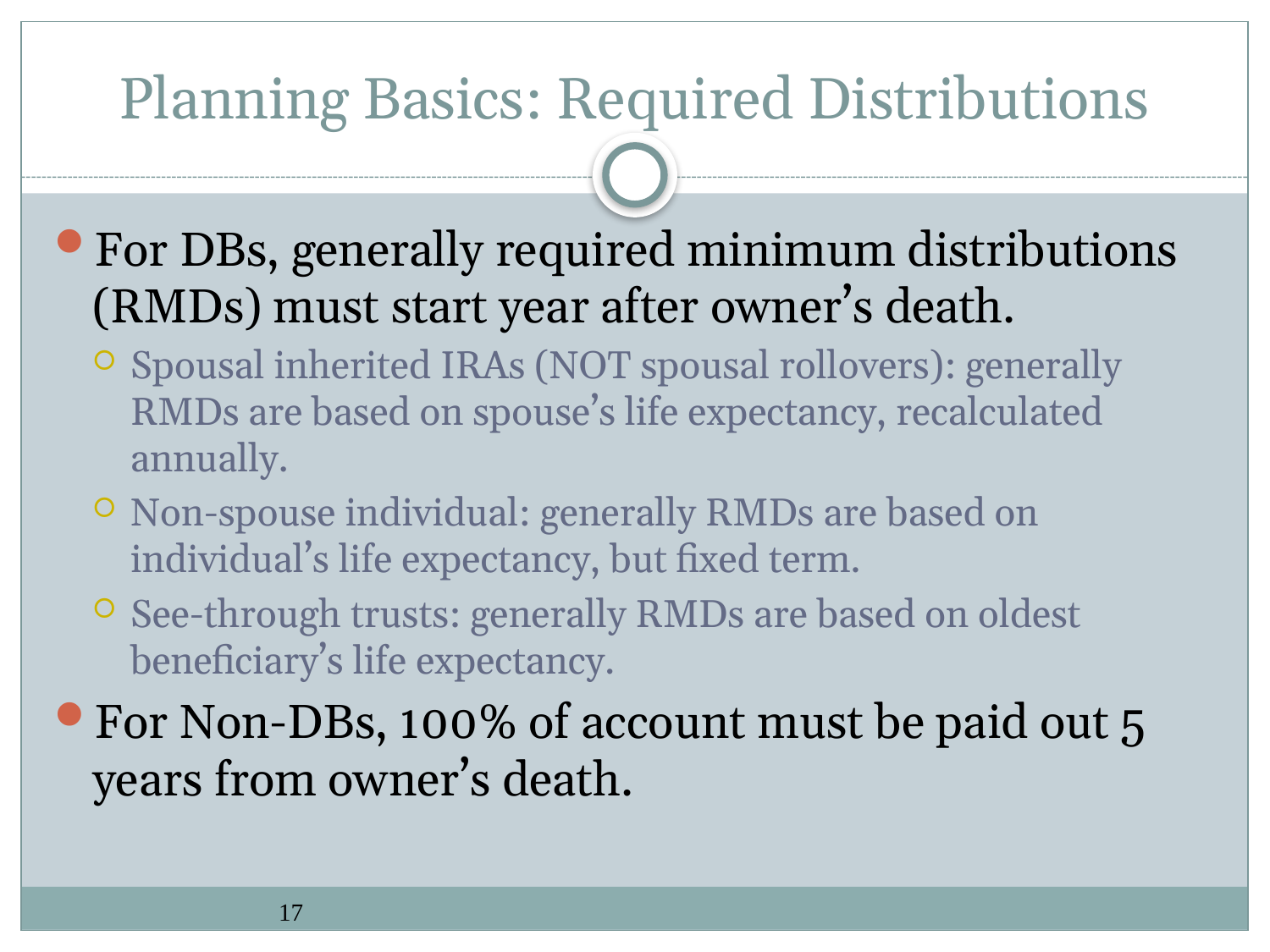

# Planning Basics: Required Distributions
For DBs, generally required minimum distributions (RMDs) must start year after owner’s death.
Spousal inherited IRAs (NOT spousal rollovers): generally RMDs are based on spouse’s life expectancy, recalculated annually.
Non-spouse individual: generally RMDs are based on individual’s life expectancy, but fixed term.
See-through trusts: generally RMDs are based on oldest beneficiary’s life expectancy.
For Non-DBs, 100% of account must be paid out 5 years from owner’s death.
17